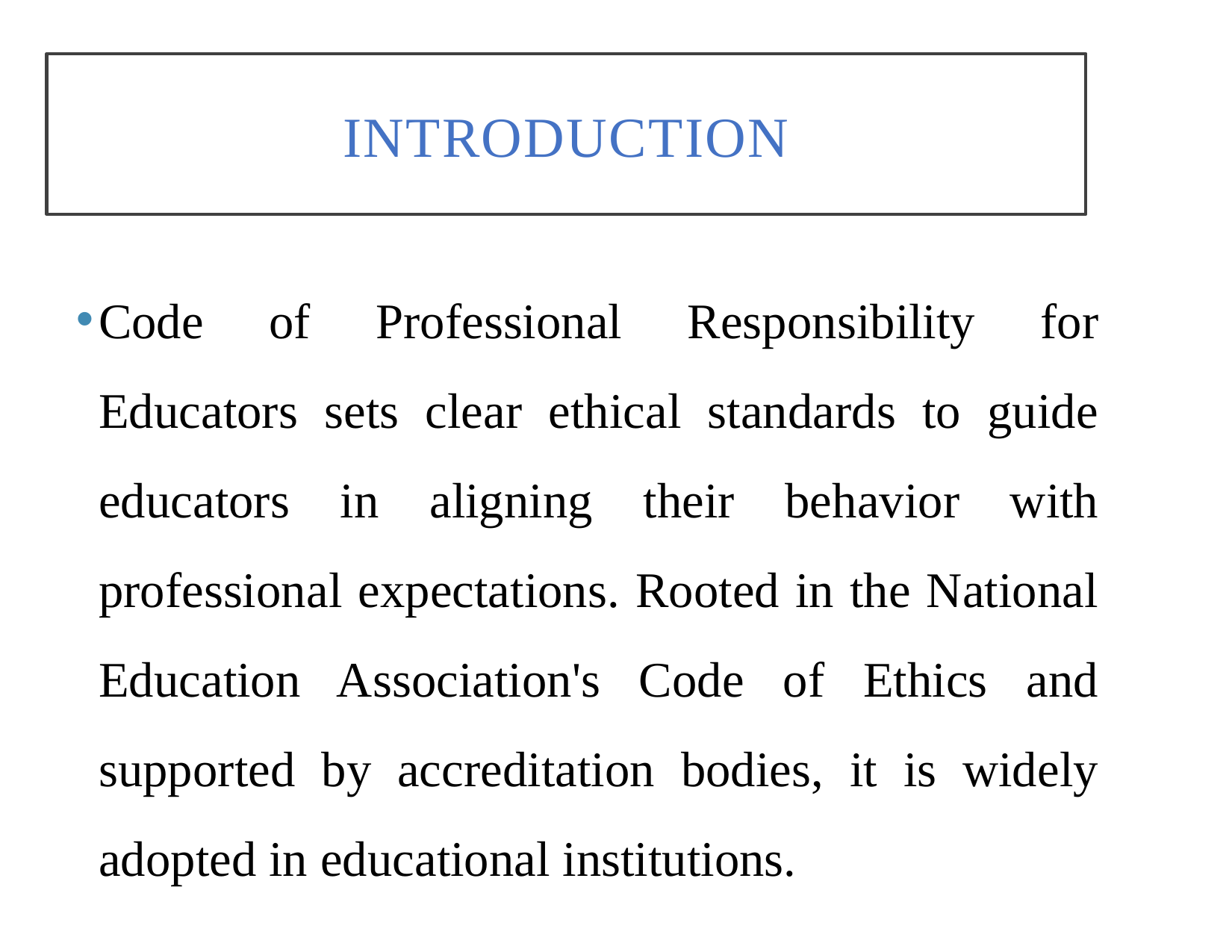

# INTRODUCTION
Code of Professional Responsibility for Educators sets clear ethical standards to guide educators in aligning their behavior with professional expectations. Rooted in the National Education Association's Code of Ethics and supported by accreditation bodies, it is widely adopted in educational institutions.